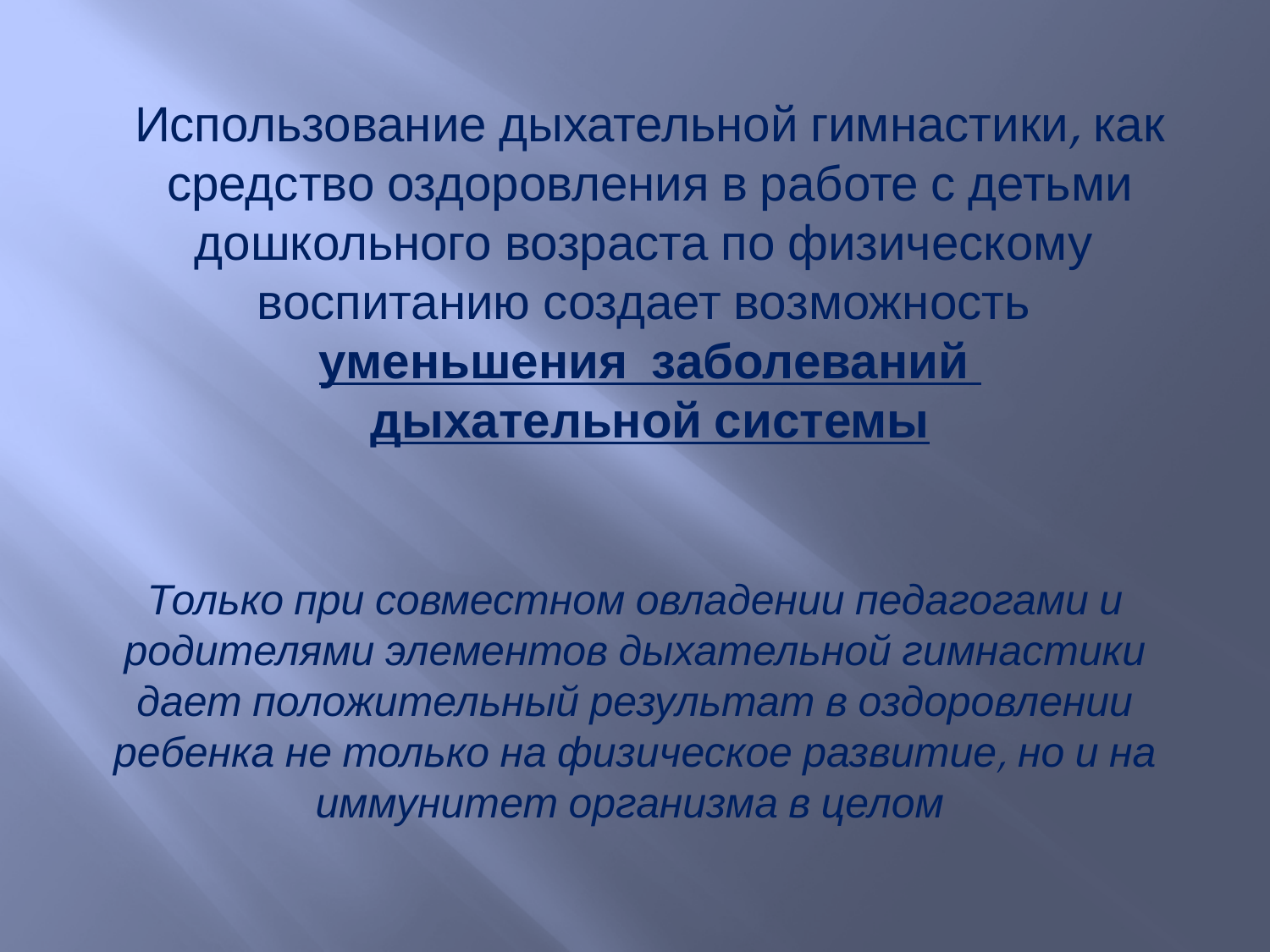

Использование дыхательной гимнастики, как средство оздоровления в работе с детьми дошкольного возраста по физическому
воспитанию создает возможность
уменьшения  заболеваний
дыхательной системы
Только при совместном овладении педагогами и родителями элементов дыхательной гимнастики дает положительный результат в оздоровлении ребенка не только на физическое развитие, но и на иммунитет организма в целом